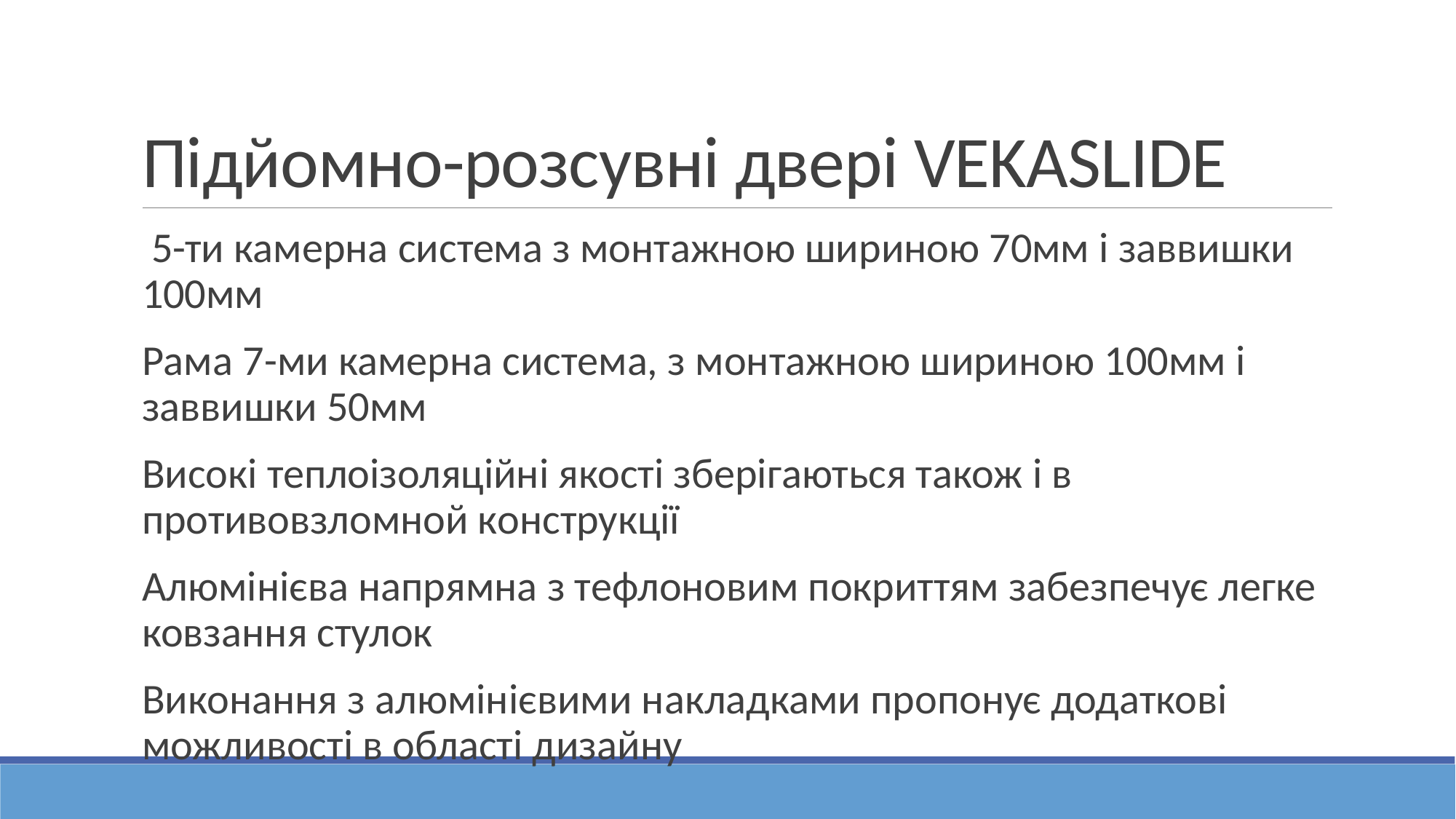

# Підйомно-розсувні двері VEKASLIDE
 5-ти камерна система з монтажною шириною 70мм і заввишки 100мм
Рама 7-ми камерна система, з монтажною шириною 100мм і заввишки 50мм
Високі теплоізоляційні якості зберігаються також і в противовзломной конструкції
Алюмінієва напрямна з тефлоновим покриттям забезпечує легке ковзання стулок
Виконання з алюмінієвими накладками пропонує додаткові можливості в області дизайну